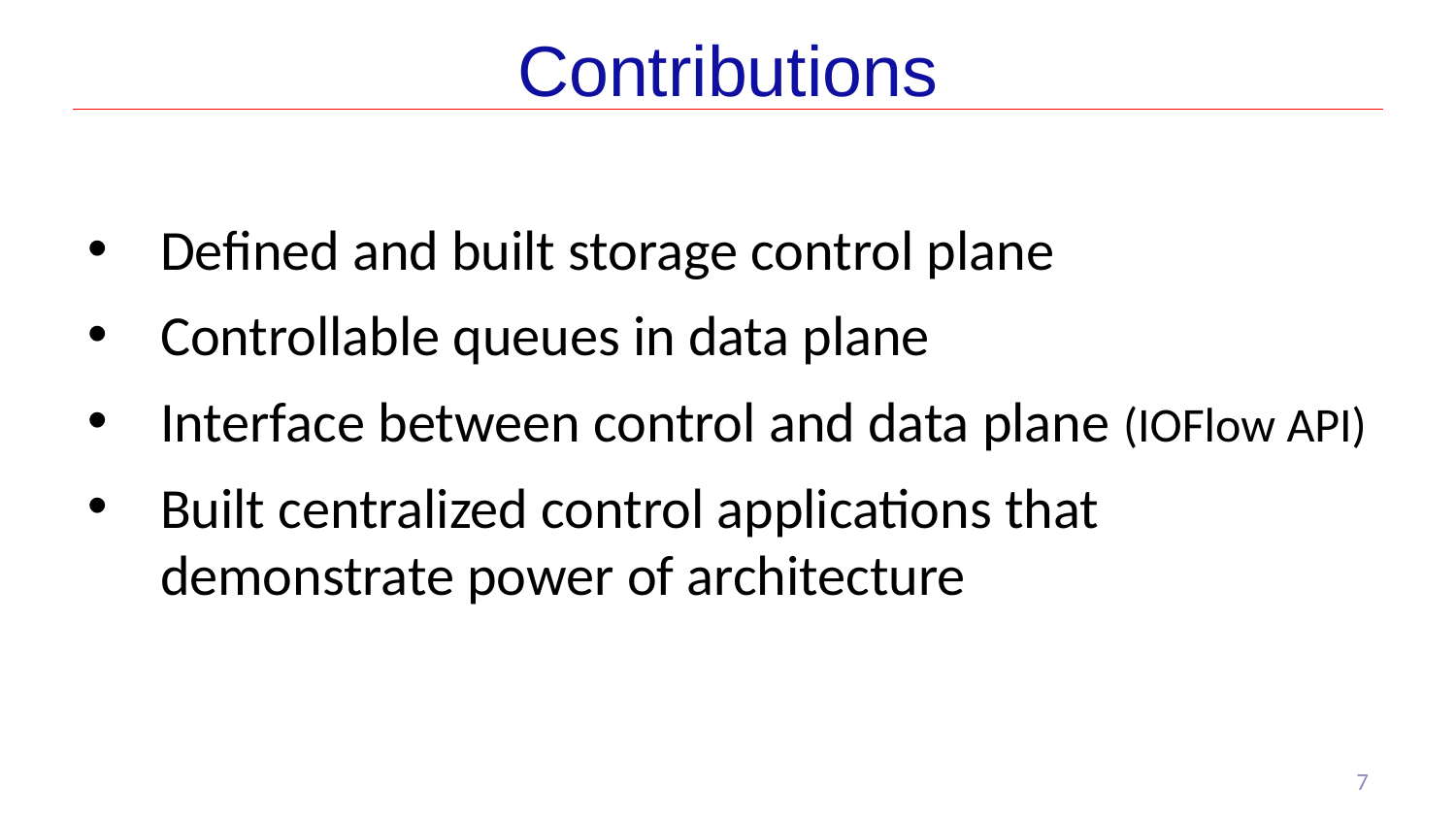

# Contributions

Defined and built storage control plane
Controllable queues in data plane
Interface between control and data plane (IOFlow API)
Built centralized control applications that demonstrate power of architecture

7